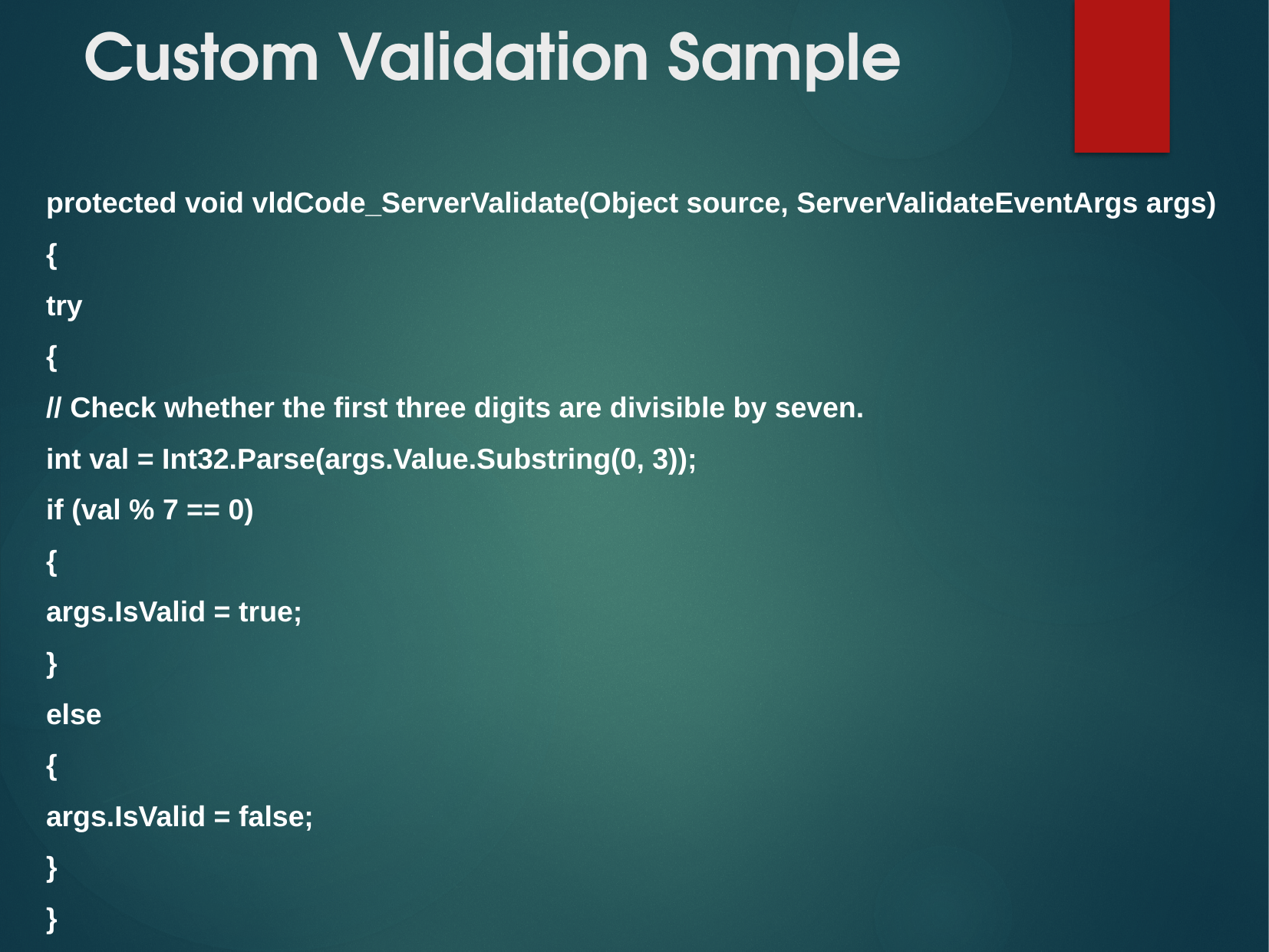

# Custom Validation Sample
protected void vldCode_ServerValidate(Object source, ServerValidateEventArgs args)
{
try
{
// Check whether the first three digits are divisible by seven.
int val = Int32.Parse(args.Value.Substring(0, 3));
if (val % 7 == 0)
{
args.IsValid = true;
}
else
{
args.IsValid = false;
}
}
catch
{
// An error occurred in the conversion.
// The value is not valid.
args.IsValid = false;
}
}

protected void cmdSubmit_Click(Object sender, EventArgs e)
{
if (Page.IsValid)
{
lblMessage.Text = "This is a valid form.";
}
}